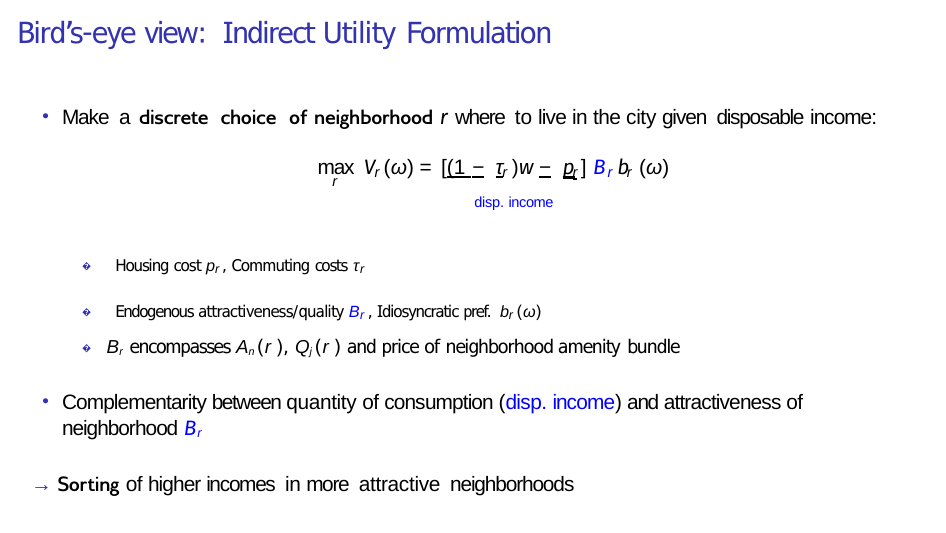

# Bird’s-eye view:  Indirect Utility Formulation
Make  a  discrete  choice  of neighborhood r  where  to live in the city given  disposable income:
max  V (ω) = [(1
− τ )w − p ] B b  (ω)
r
r	r	r   r

r
disp. income

�  Housing cost pr , Commuting costs τr
�  Endogenous attractiveness/quality Br , Idiosyncratic pref.  br (ω)
� Br  encompasses An (r ), Qj (r ) and price of neighborhood amenity bundle

Complementarity between quantity of consumption (disp. income) and attractiveness of  neighborhood Br

→ Sorting of higher incomes  in more  attractive neighborhoods